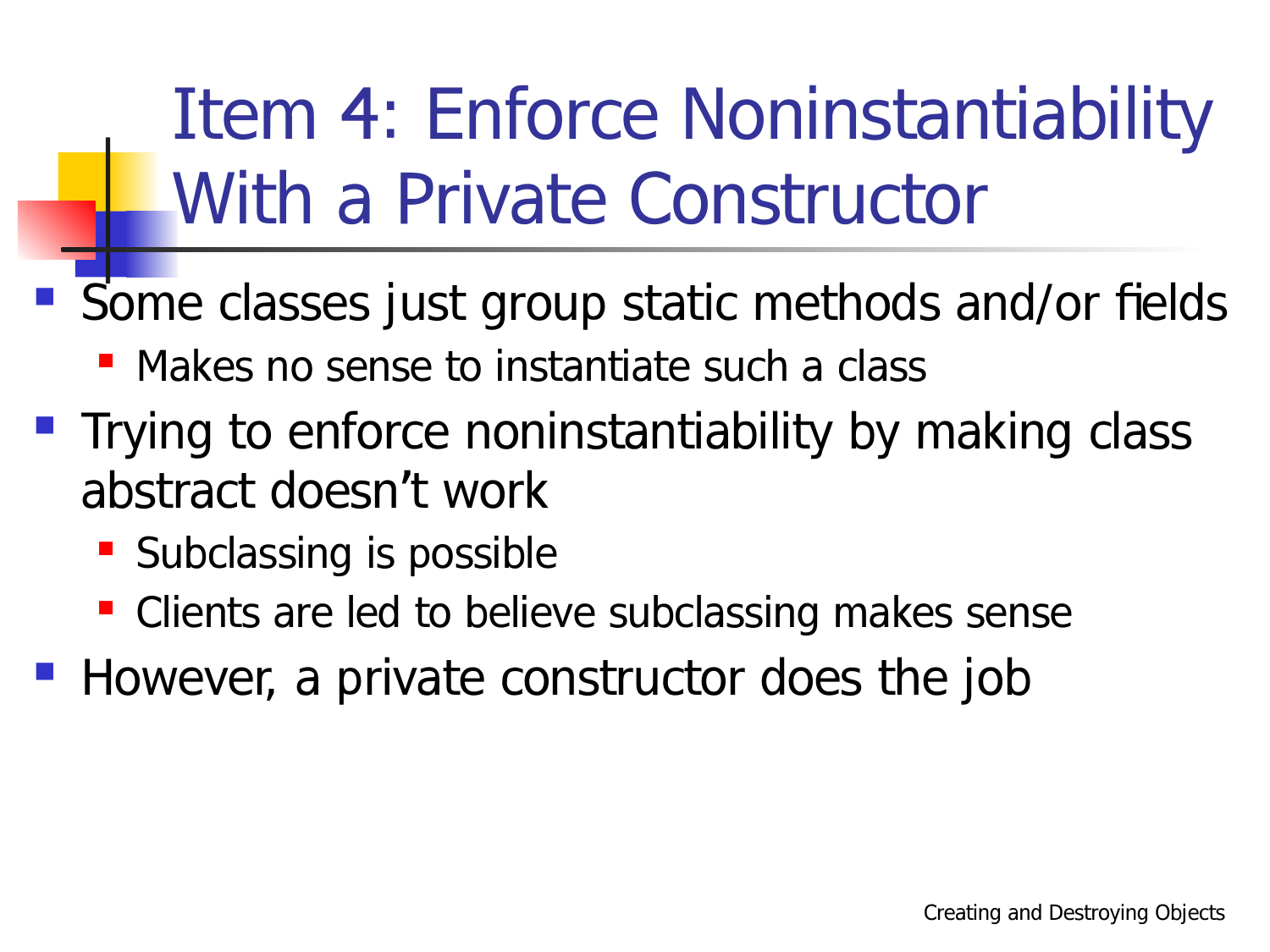

# Item 4: Enforce Noninstantiability With a Private Constructor
Some classes just group static methods and/or fields
Makes no sense to instantiate such a class
Trying to enforce noninstantiability by making class abstract doesn’t work
Subclassing is possible
Clients are led to believe subclassing makes sense
However, a private constructor does the job